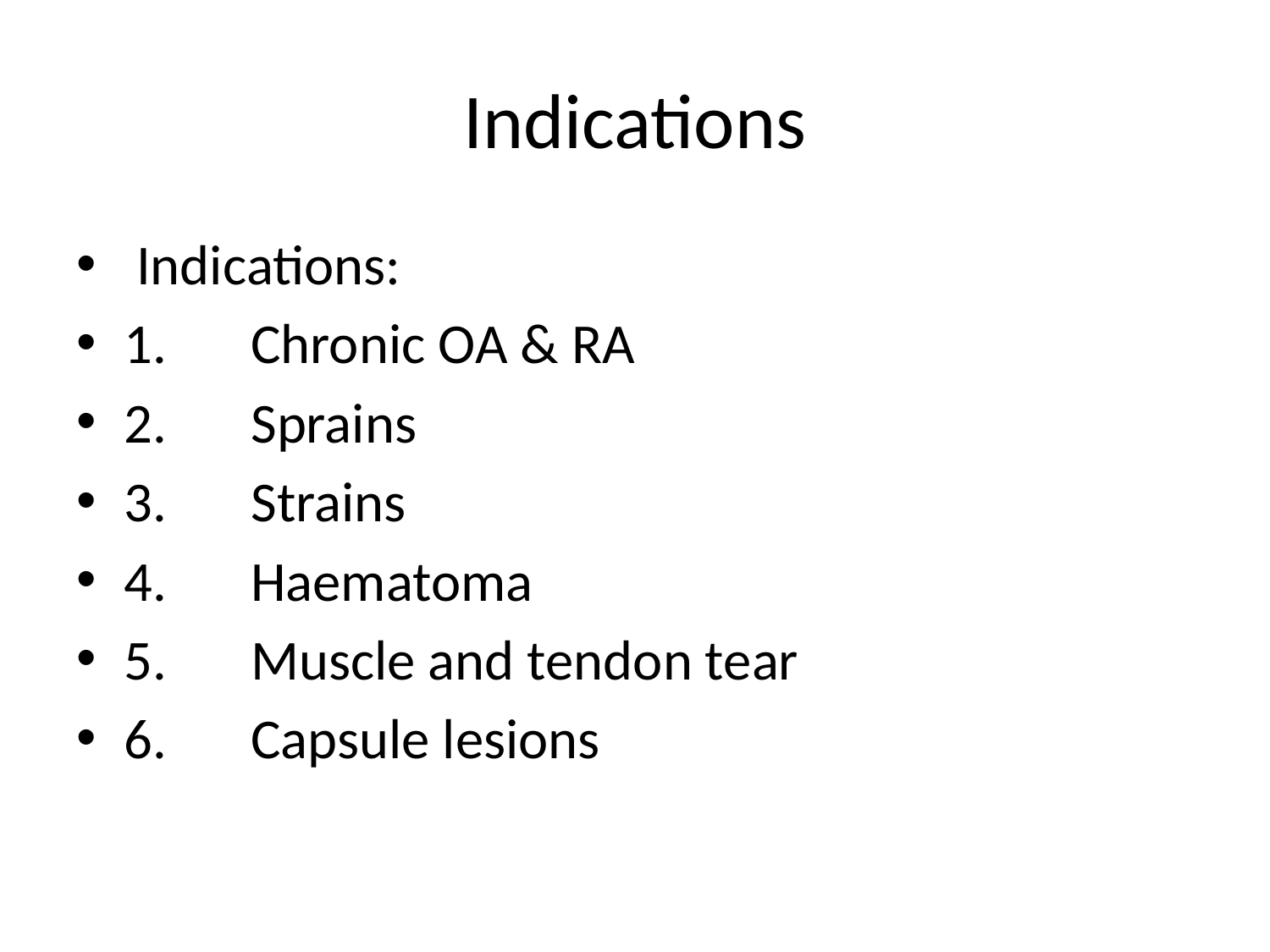

# Indications
 Indications:
1.	Chronic OA & RA
2.	Sprains
3.	Strains
4.	Haematoma
5.	Muscle and tendon tear
6.	Capsule lesions